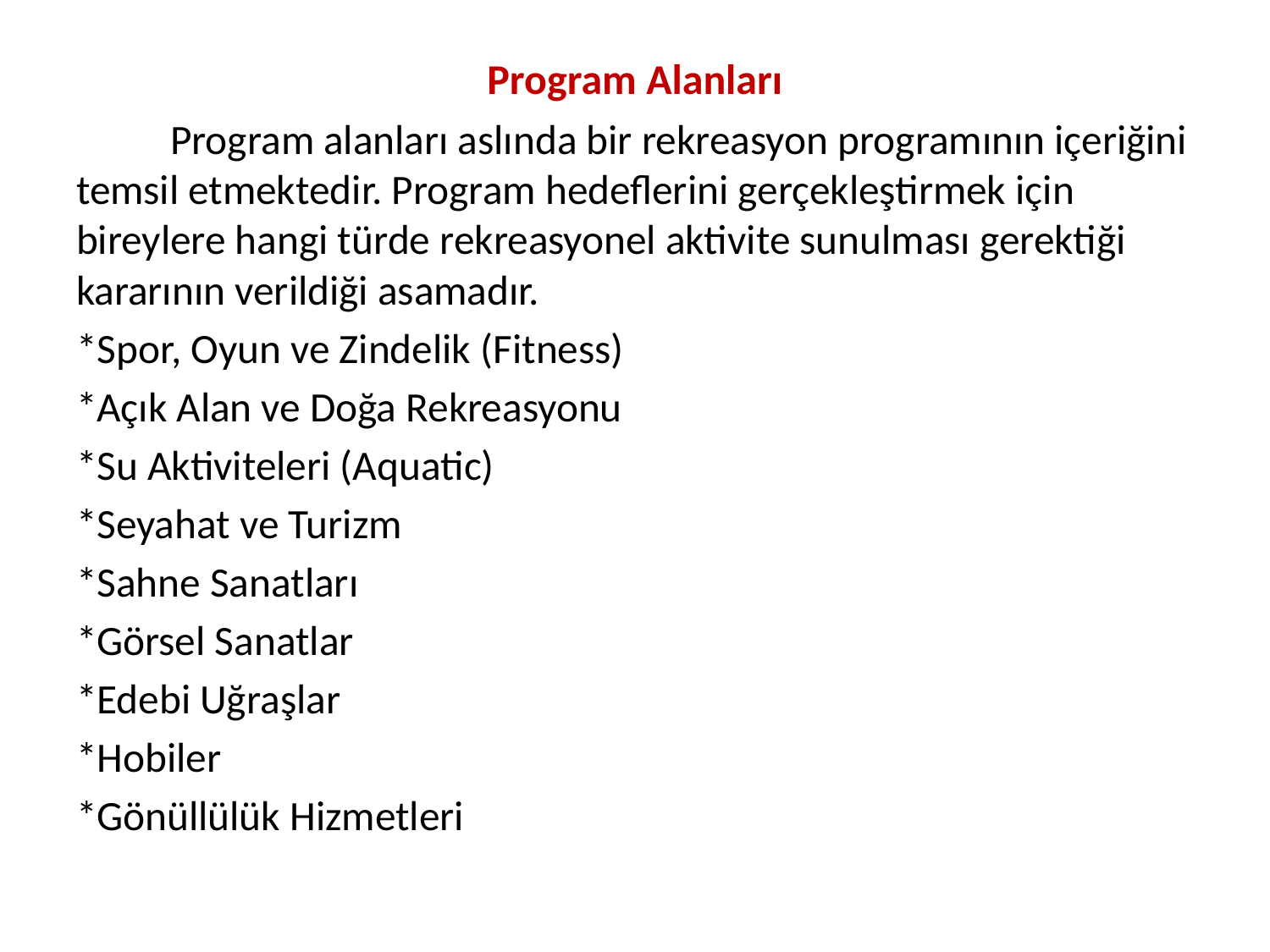

# Program Alanları
	Program alanları aslında bir rekreasyon programının içeriğini temsil etmektedir. Program hedeflerini gerçekleştirmek için bireylere hangi türde rekreasyonel aktivite sunulması gerektiği kararının verildiği asamadır.
*Spor, Oyun ve Zindelik (Fitness)
*Açık Alan ve Doğa Rekreasyonu
*Su Aktiviteleri (Aquatic)
*Seyahat ve Turizm
*Sahne Sanatları
*Görsel Sanatlar
*Edebi Uğraşlar
*Hobiler
*Gönüllülük Hizmetleri